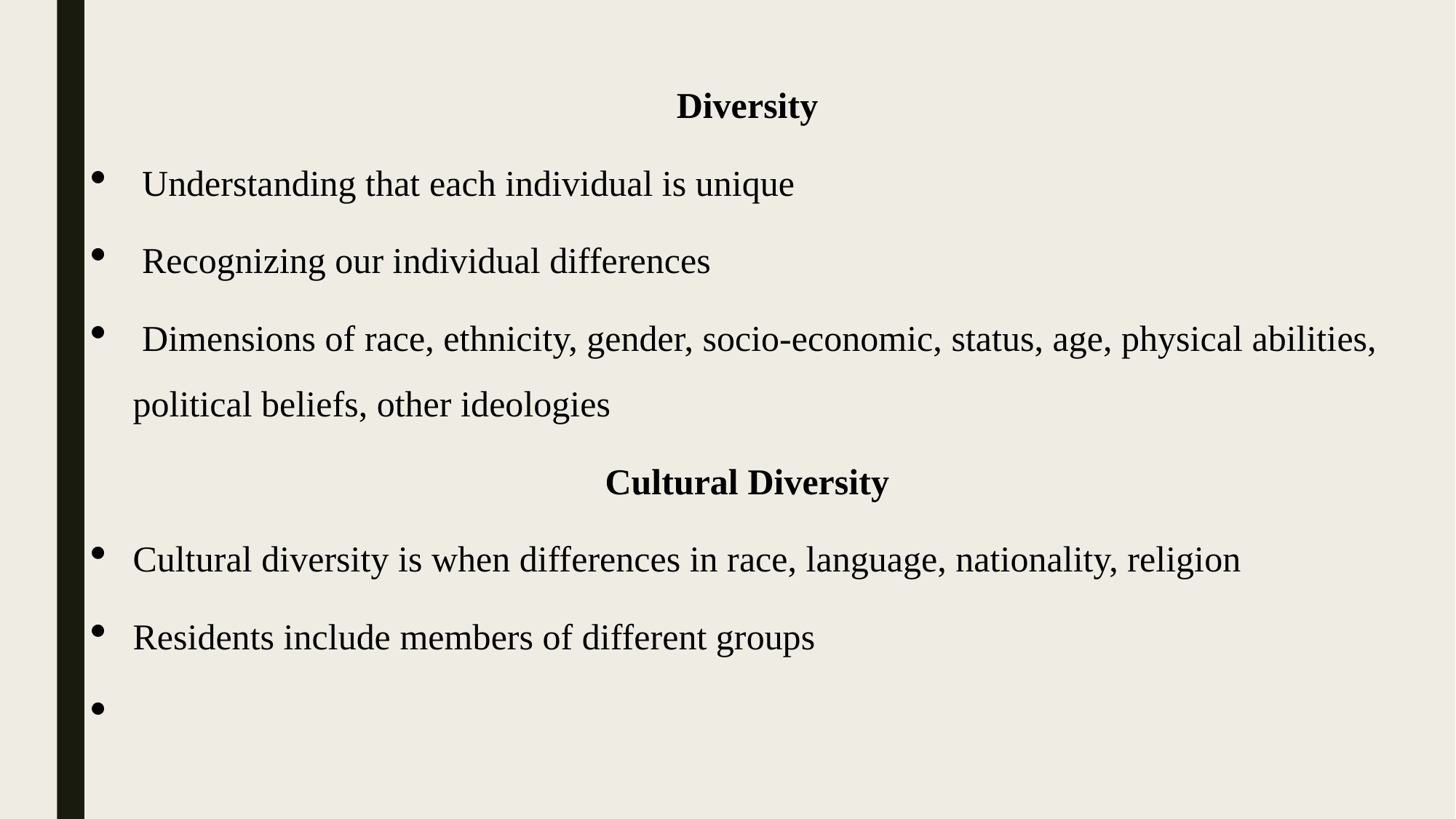

Diversity
 Understanding that each individual is unique
 Recognizing our individual differences
 Dimensions of race, ethnicity, gender, socio-economic, status, age, physical abilities, political beliefs, other ideologies
Cultural Diversity
Cultural diversity is when differences in race, language, nationality, religion
Residents include members of different groups